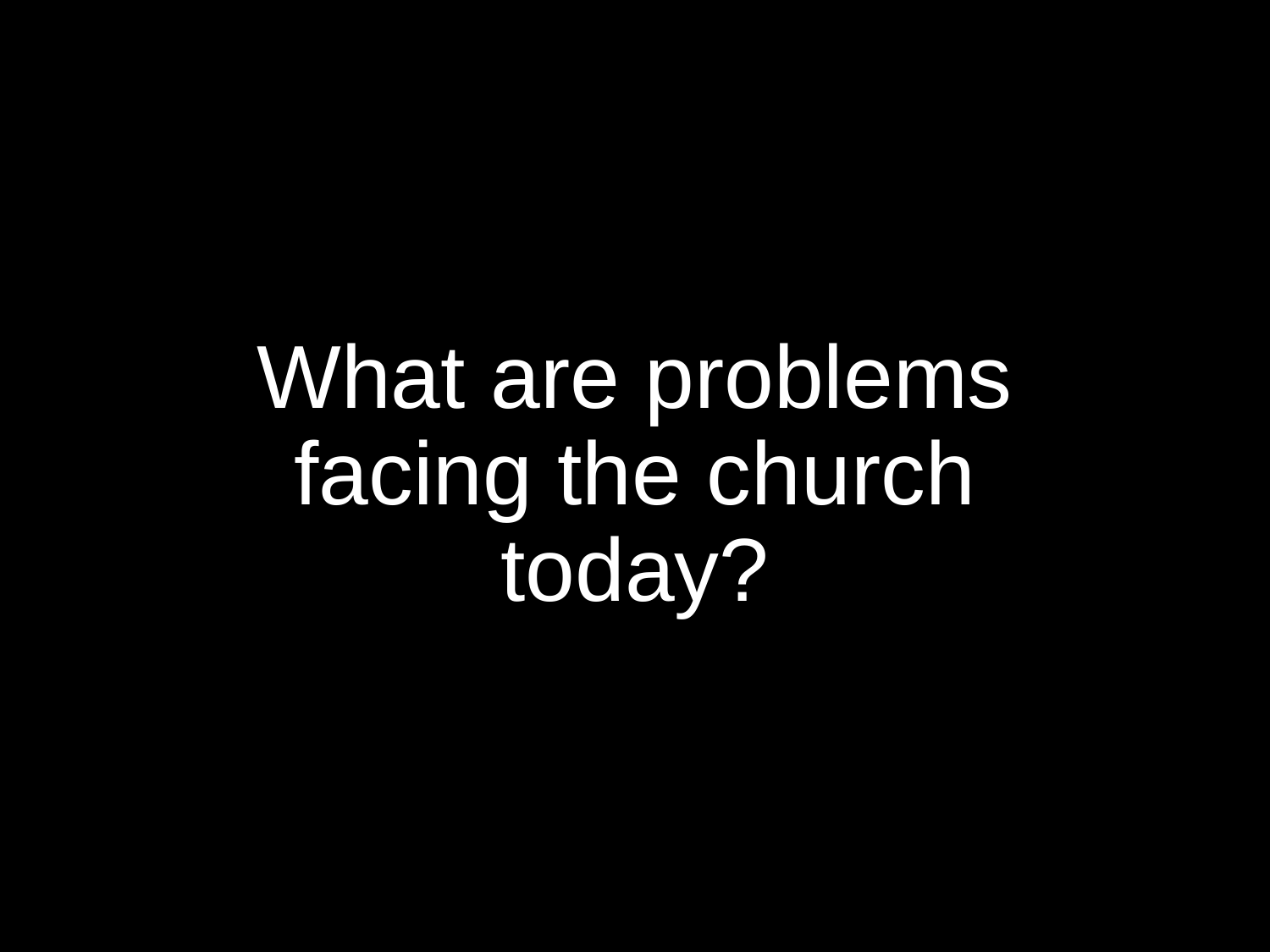

# What are problems facing the church today?